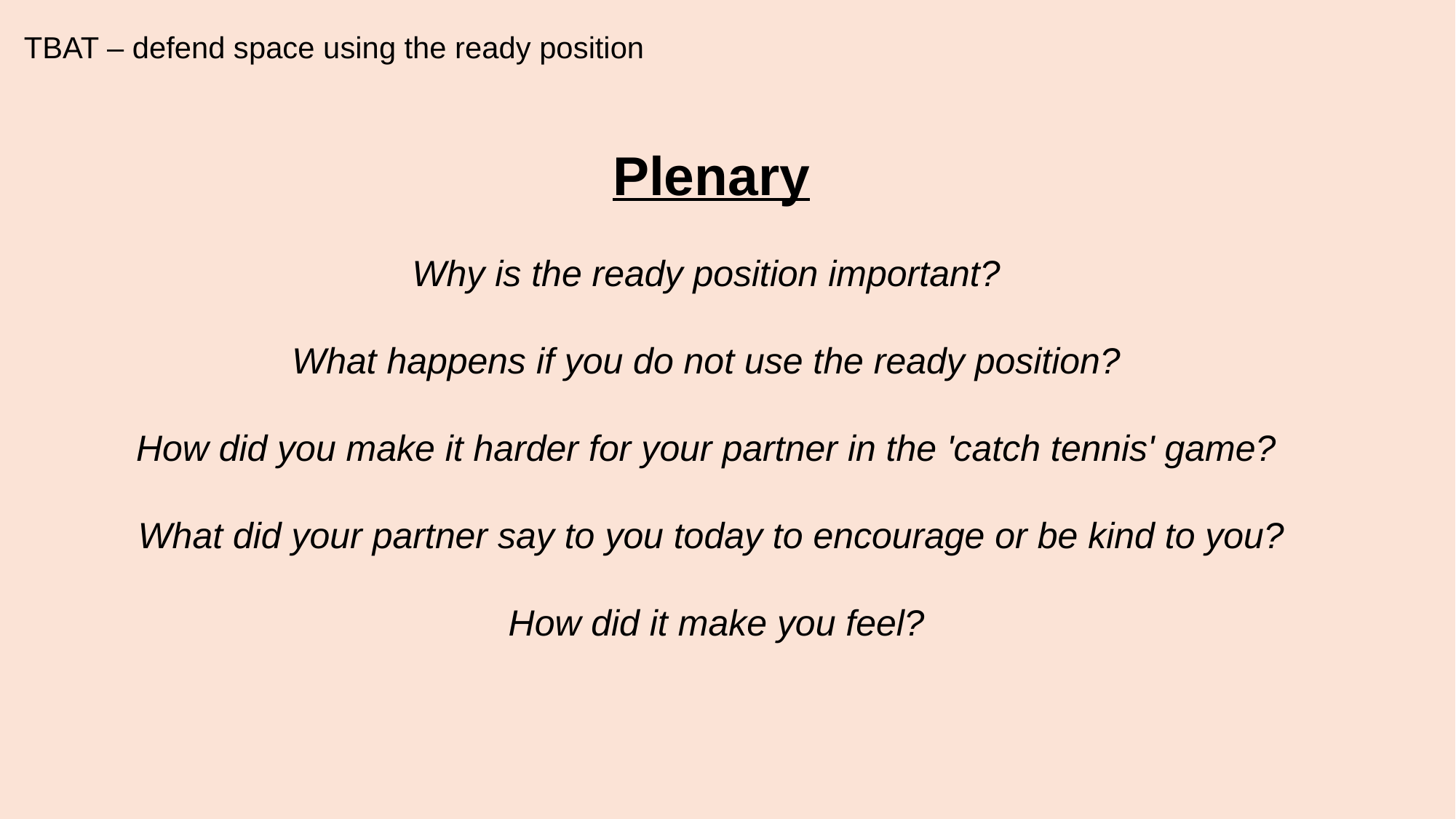

TBAT – defend space using the ready position

Plenary

Why is the ready position important?

What happens if you do not use the ready position?

How did you make it harder for your partner in the 'catch tennis' game?

What did your partner say to you today to encourage or be kind to you?

 How did it make you feel?